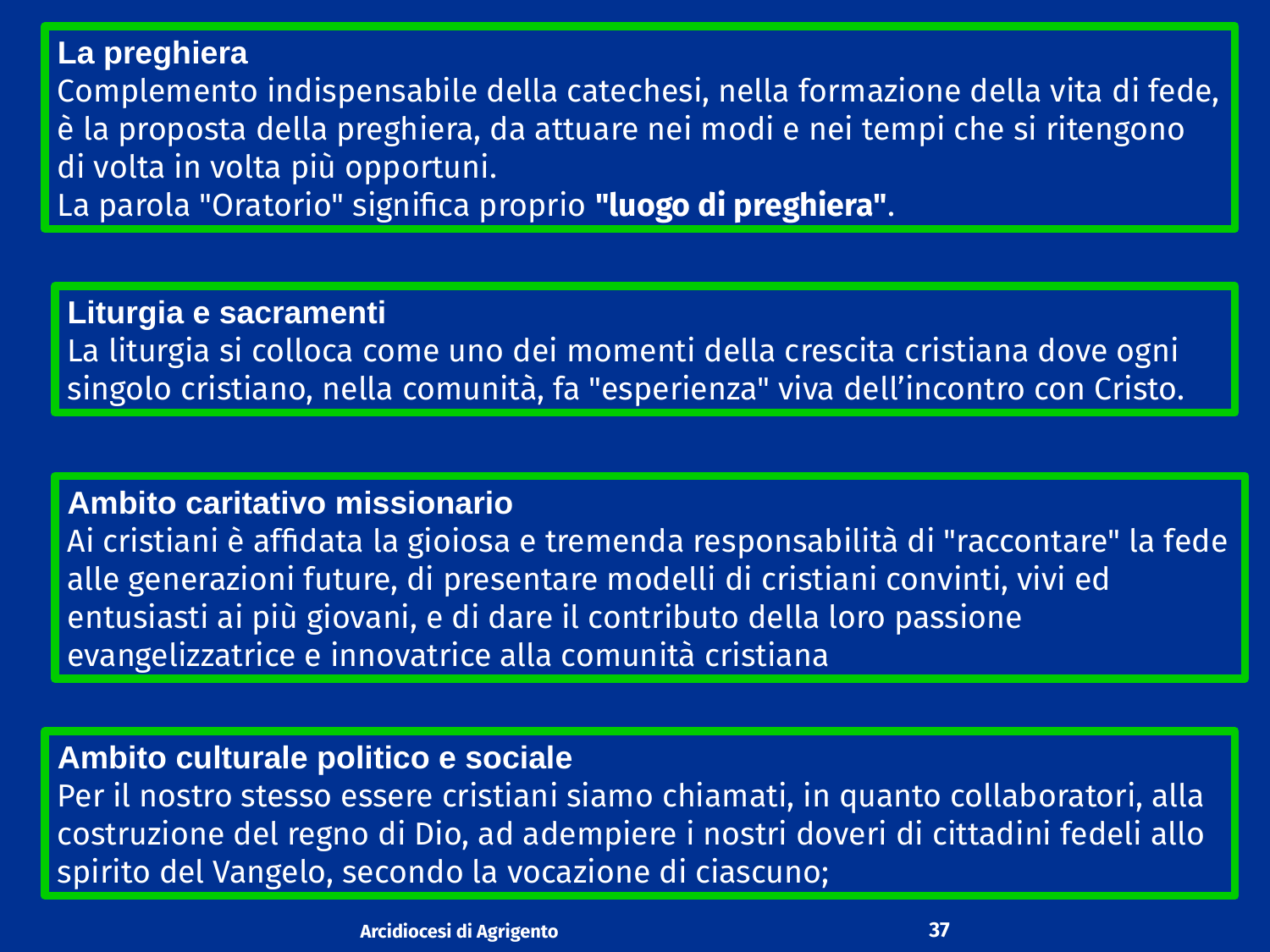

La preghiera
Complemento indispensabile della catechesi, nella formazione della vita di fede, è la proposta della preghiera, da attuare nei modi e nei tempi che si ritengono di volta in volta più opportuni.
La parola "Oratorio" significa proprio "luogo di preghiera".
Liturgia e sacramenti
La liturgia si colloca come uno dei momenti della crescita cristiana dove ogni singolo cristiano, nella comunità, fa "esperienza" viva dell’incontro con Cristo.
Ambito caritativo missionario
Ai cristiani è affidata la gioiosa e tremenda responsabilità di "raccontare" la fede alle generazioni future, di presentare modelli di cristiani convinti, vivi ed entusiasti ai più giovani, e di dare il contributo della loro passione evangelizzatrice e innovatrice alla comunità cristiana
Ambito culturale politico e sociale
Per il nostro stesso essere cristiani siamo chiamati, in quanto collaboratori, alla costruzione del regno di Dio, ad adempiere i nostri doveri di cittadini fedeli allo spirito del Vangelo, secondo la vocazione di ciascuno;
37
Arcidiocesi di Agrigento